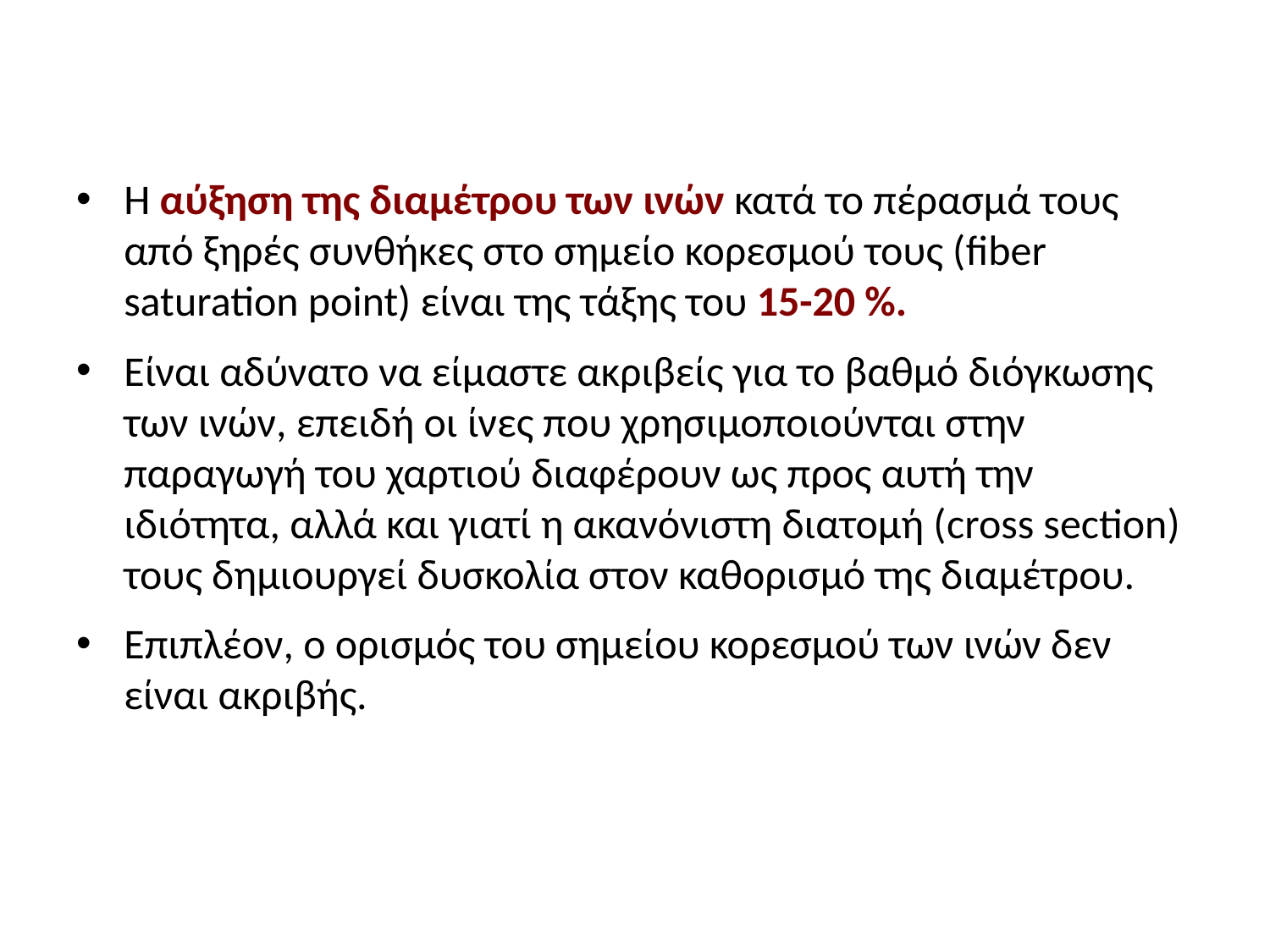

#
Η αύξηση της διαμέτρου των ινών κατά το πέρασμά τους από ξηρές συνθήκες στο σημείο κορεσμού τους (fiber saturation point) είναι της τάξης του 15-20 %.
Είναι αδύνατο να είμαστε ακριβείς για το βαθμό διόγκωσης των ινών, επειδή οι ίνες που χρησιμοποιούνται στην παραγωγή του χαρτιού διαφέρουν ως προς αυτή την ιδιότητα, αλλά και γιατί η ακανόνιστη διατομή (cross section) τους δημιουργεί δυσκολία στον καθορισμό της διαμέτρου.
Επιπλέον, ο ορισμός του σημείου κορεσμού των ινών δεν είναι ακριβής.